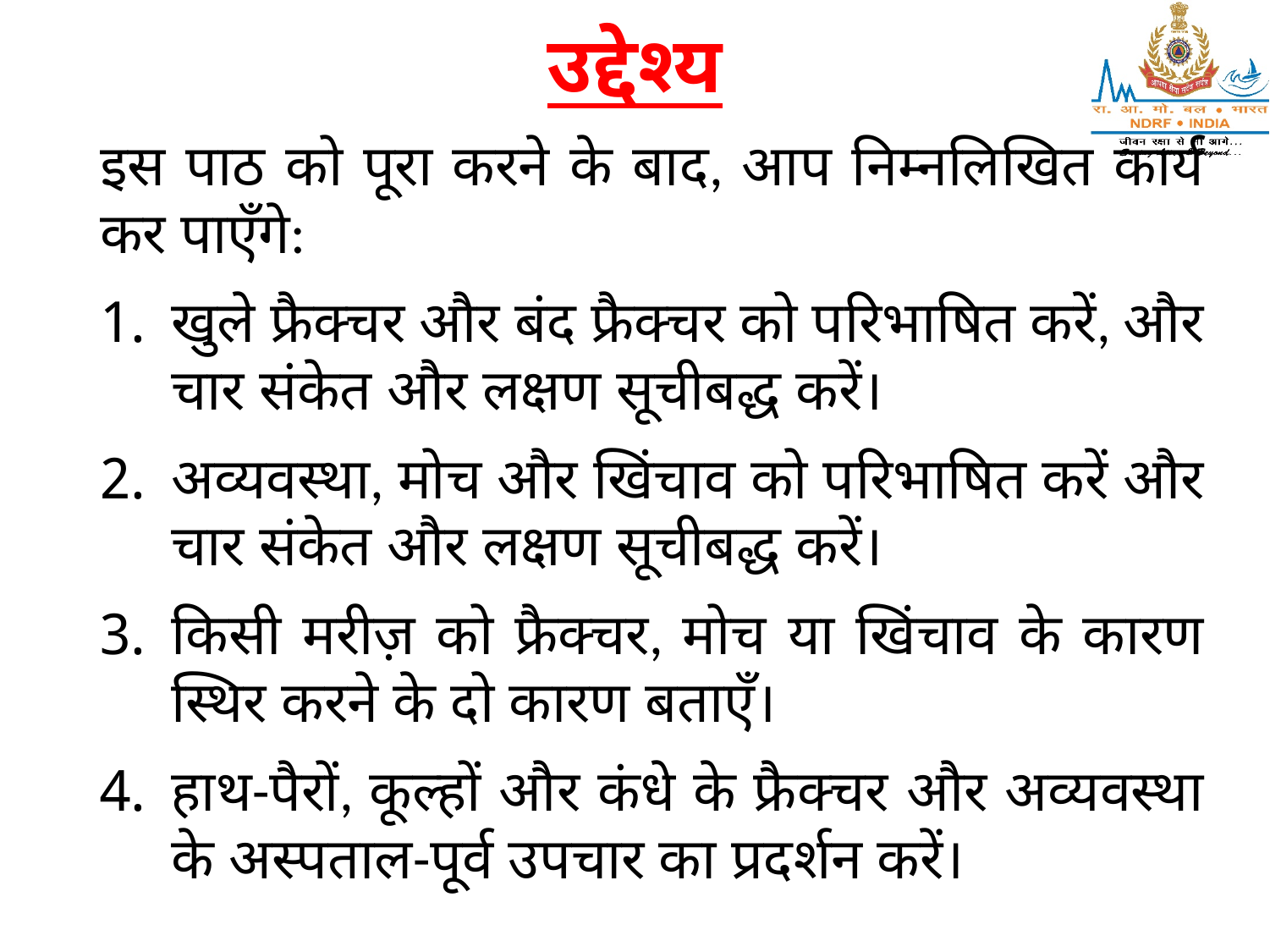

# उद्देश्य
इस पाठ को पूरा करने के बाद, आप निम्नलिखित कार्य कर पाएँगे:
खुले फ्रैक्चर और बंद फ्रैक्चर को परिभाषित करें, और चार संकेत और लक्षण सूचीबद्ध करें।
अव्यवस्था, मोच और खिंचाव को परिभाषित करें और चार संकेत और लक्षण सूचीबद्ध करें।
किसी मरीज़ को फ्रैक्चर, मोच या खिंचाव के कारण स्थिर करने के दो कारण बताएँ।
हाथ-पैरों, कूल्हों और कंधे के फ्रैक्चर और अव्यवस्था के अस्पताल-पूर्व उपचार का प्रदर्शन करें।